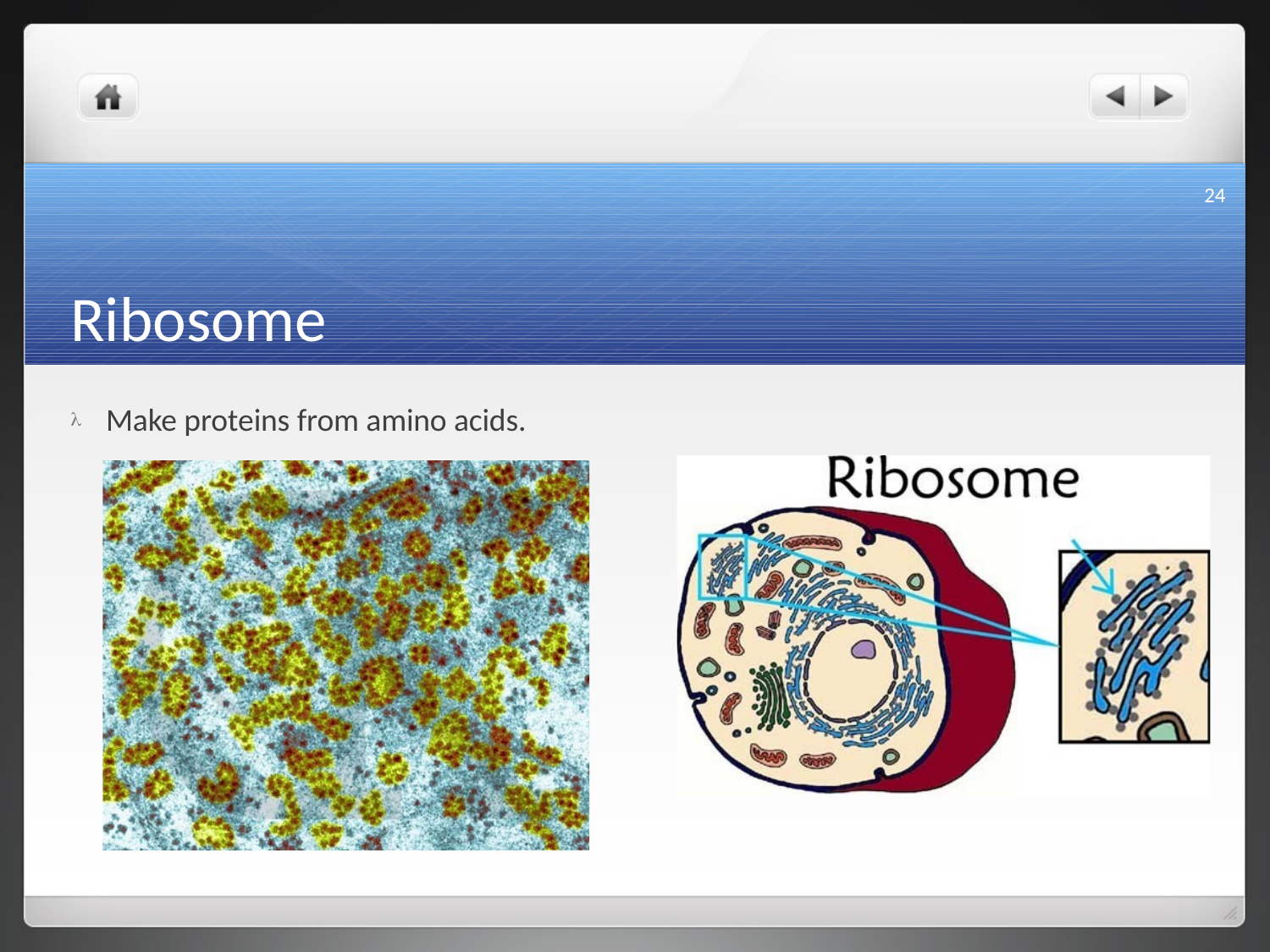

24
Ribosome
λ Make proteins from amino acids.